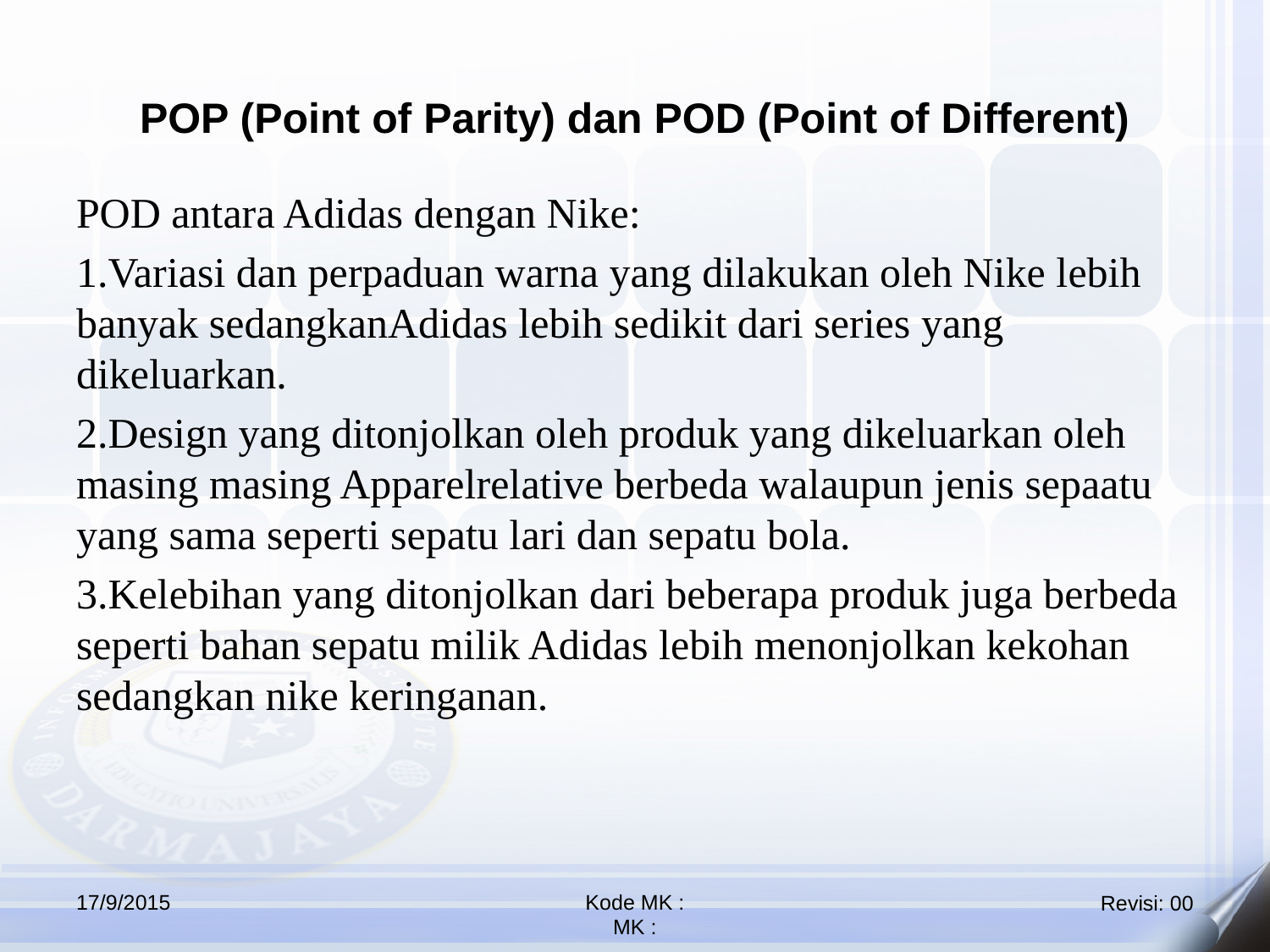

POP (Point of Parity) dan POD (Point of Different)
POD antara Adidas dengan Nike:
Variasi dan perpaduan warna yang dilakukan oleh Nike lebih banyak sedangkanAdidas lebih sedikit dari series yang dikeluarkan.
Design yang ditonjolkan oleh produk yang dikeluarkan oleh masing masing Apparelrelative berbeda walaupun jenis sepaatu yang sama seperti sepatu lari dan sepatu bola.
Kelebihan yang ditonjolkan dari beberapa produk juga berbeda seperti bahan sepatu milik Adidas lebih menonjolkan kekohan sedangkan nike keringanan.
17/9/2015
Kode MK :
MK :